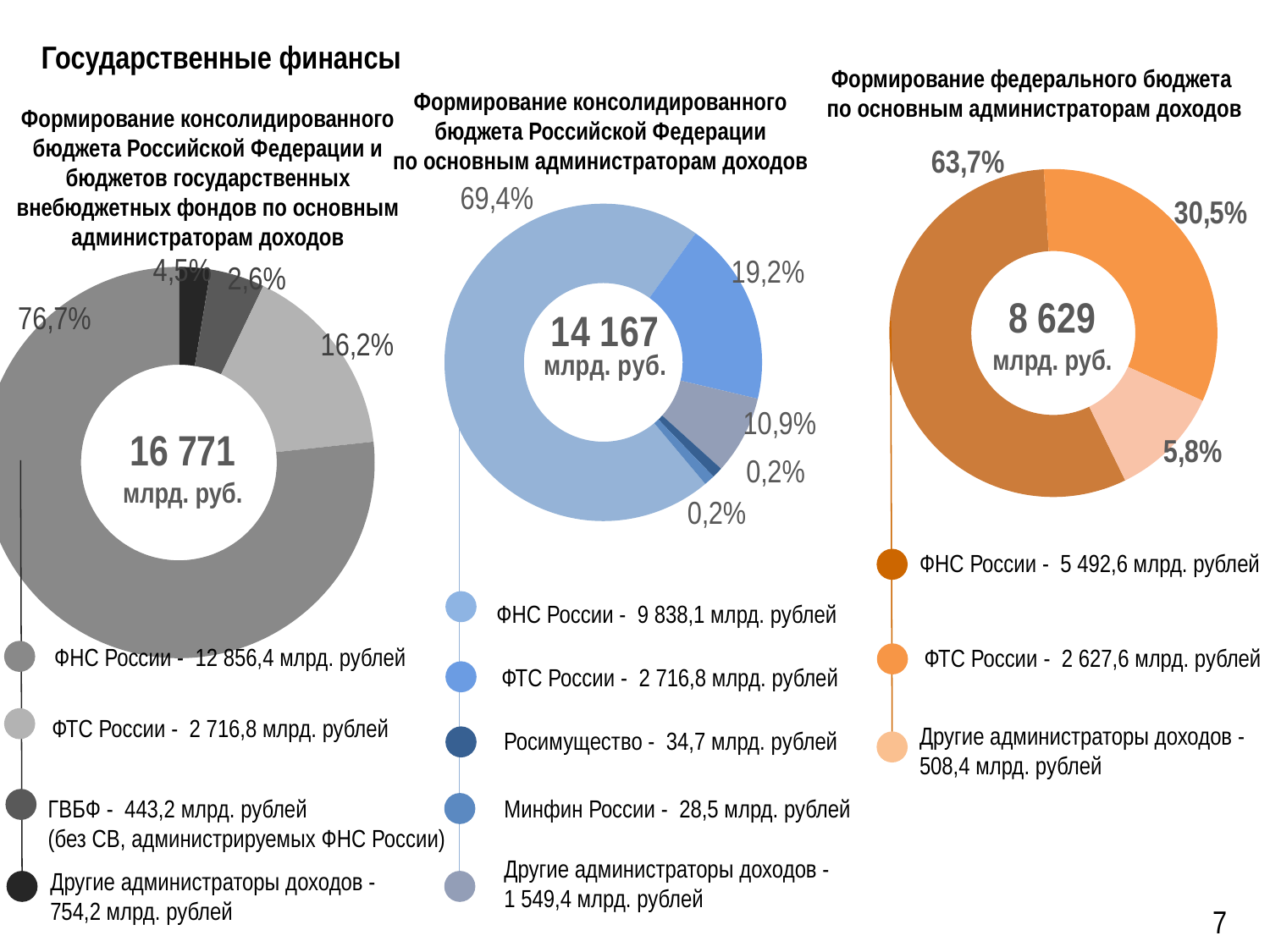

# Государственные финансы
Формирование федерального бюджета
по основным администраторам доходов
Формирование консолидированного
бюджета Российской Федерации
по основным администраторам доходов
Формирование консолидированного бюджета Российской Федерации и бюджетов государственных внебюджетных фондов по основным администраторам доходов

### Chart

| Category |  |
|---|---|
| ФНС России | 0.563 |
| ФТС России | 0.327 |
| Другие администраторы доходов | 0.11 |

### Chart

| Category | Доходы |
|---|---|
| ФНС | 0.71 |
| ФТС | 0.188 |
| Другие администраторы | 0.08 |
| Минфин России | 0.011 |
| Росимущество  | 0.011 |

### Chart

| Category | Столбец1 |
|---|---|
| Фонды | 0.026 |
| Остальные | 0.045 |
| ФТС | 0.162 |
| ФНС | 0.767 |
8 629
млрд. руб.

16 771
млрд. руб.

ФНС России -  5 492,6 млрд. рублей
ФНС России -  9 838,1 млрд. рублей
ФНС России -  12 856,4 млрд. рублей
ФТС России -  2 627,6 млрд. рублей
ФТС России -  2 716,8 млрд. рублей
ФТС России -  2 716,8 млрд. рублей
Другие администраторы доходов -
508,4 млрд. рублей
Росимущество -  34,7 млрд. рублей
Минфин России -  28,5 млрд. рублей
ГВБФ -  443,2 млрд. рублей
(без СВ, администрируемых ФНС России)

Другие администраторы доходов -
1 549,4 млрд. рублей
Другие администраторы доходов -
754,2 млрд. рублей
7